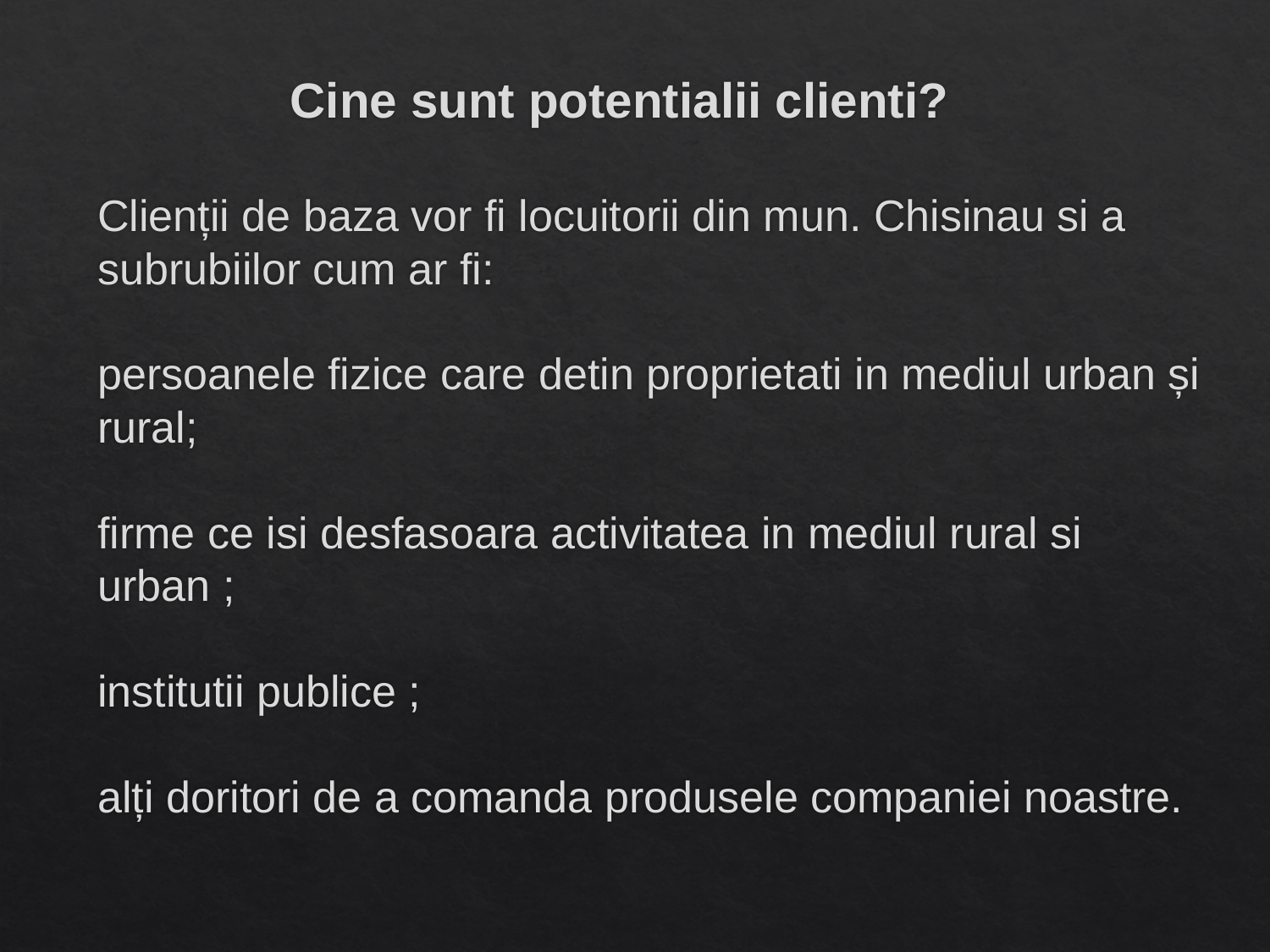

# Cine sunt potentialii clienti? Clienții de baza vor fi locuitorii din mun. Chisinau si a subrubiilor cum ar fi: persoanele fizice care detin proprietati in mediul urban și rural; firme ce isi desfasoara activitatea in mediul rural si urban ; institutii publice ; alți doritori de a comanda produsele companiei noastre.